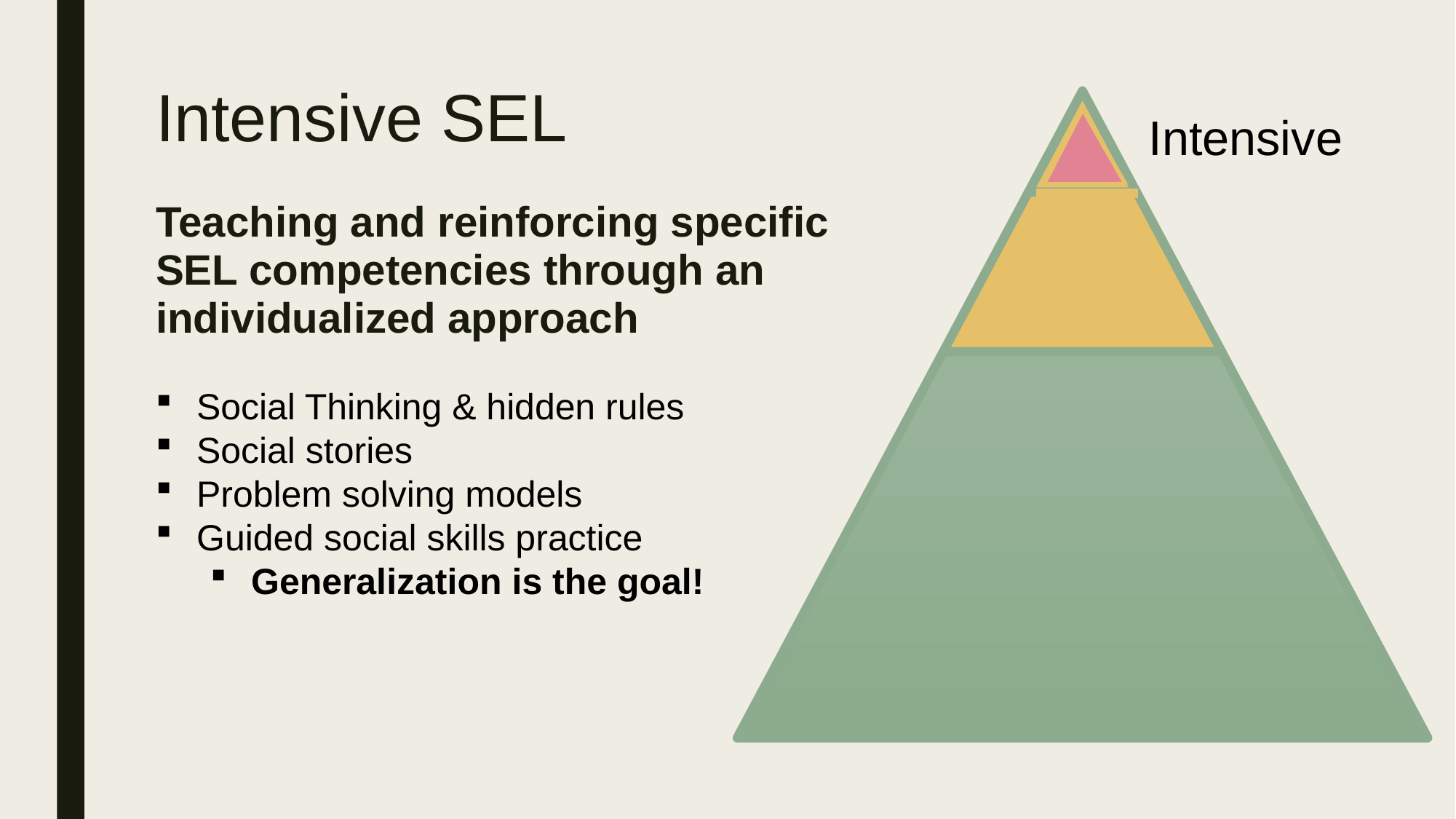

# Intensive SEL

Intensive

Teaching and reinforcing specific SEL competencies through an individualized approach
Social Thinking & hidden rules
Social stories
Problem solving models
Guided social skills practice
Generalization is the goal!